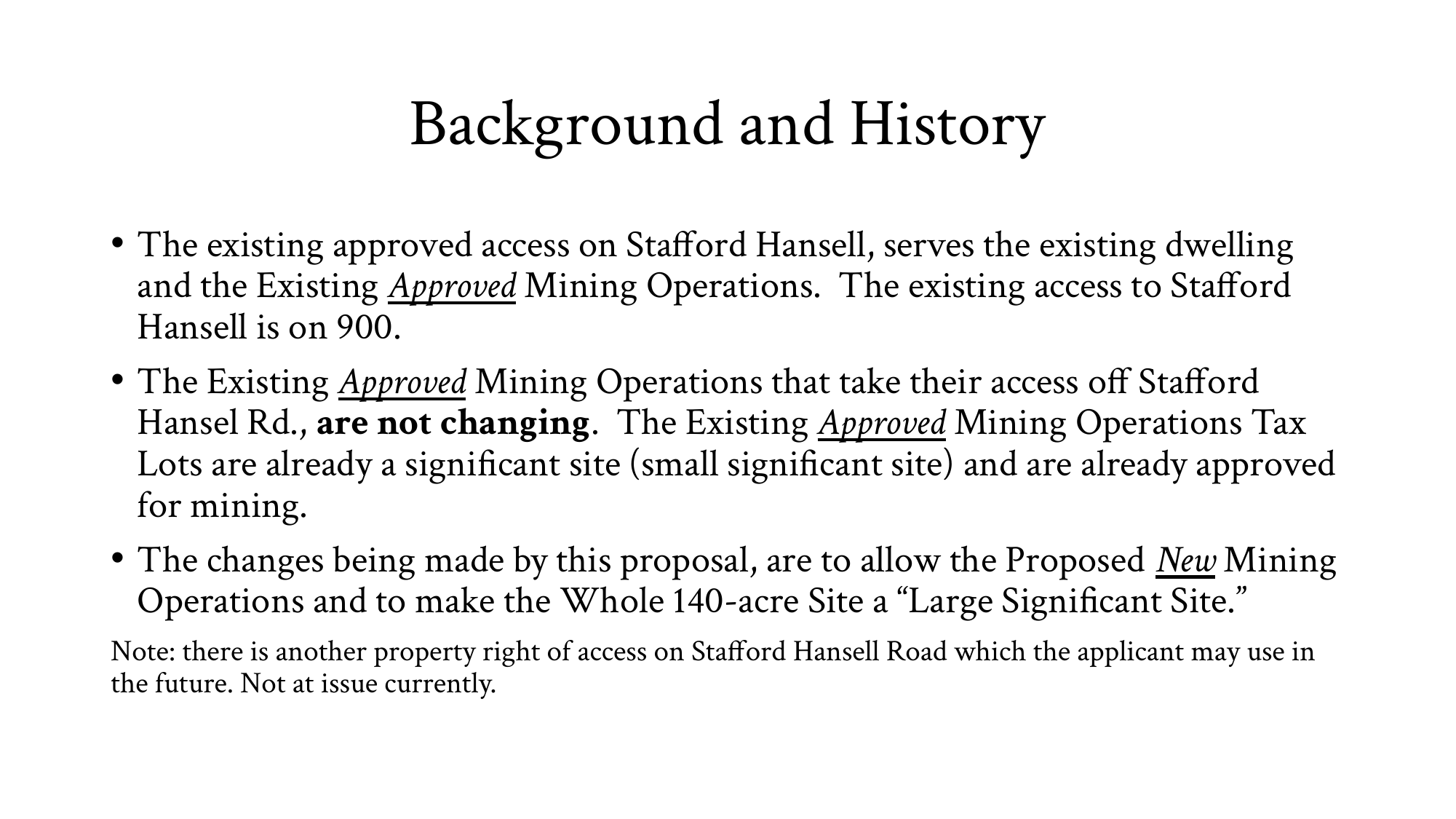

# Background and History
The existing approved access on Stafford Hansell, serves the existing dwelling and the Existing Approved Mining Operations.  The existing access to Stafford Hansell is on 900.
The Existing Approved Mining Operations that take their access off Stafford Hansel Rd., are not changing.  The Existing Approved Mining Operations Tax Lots are already a significant site (small significant site) and are already approved for mining.
The changes being made by this proposal, are to allow the Proposed New Mining Operations and to make the Whole 140-acre Site a “Large Significant Site.”
Note: there is another property right of access on Stafford Hansell Road which the applicant may use in the future. Not at issue currently.